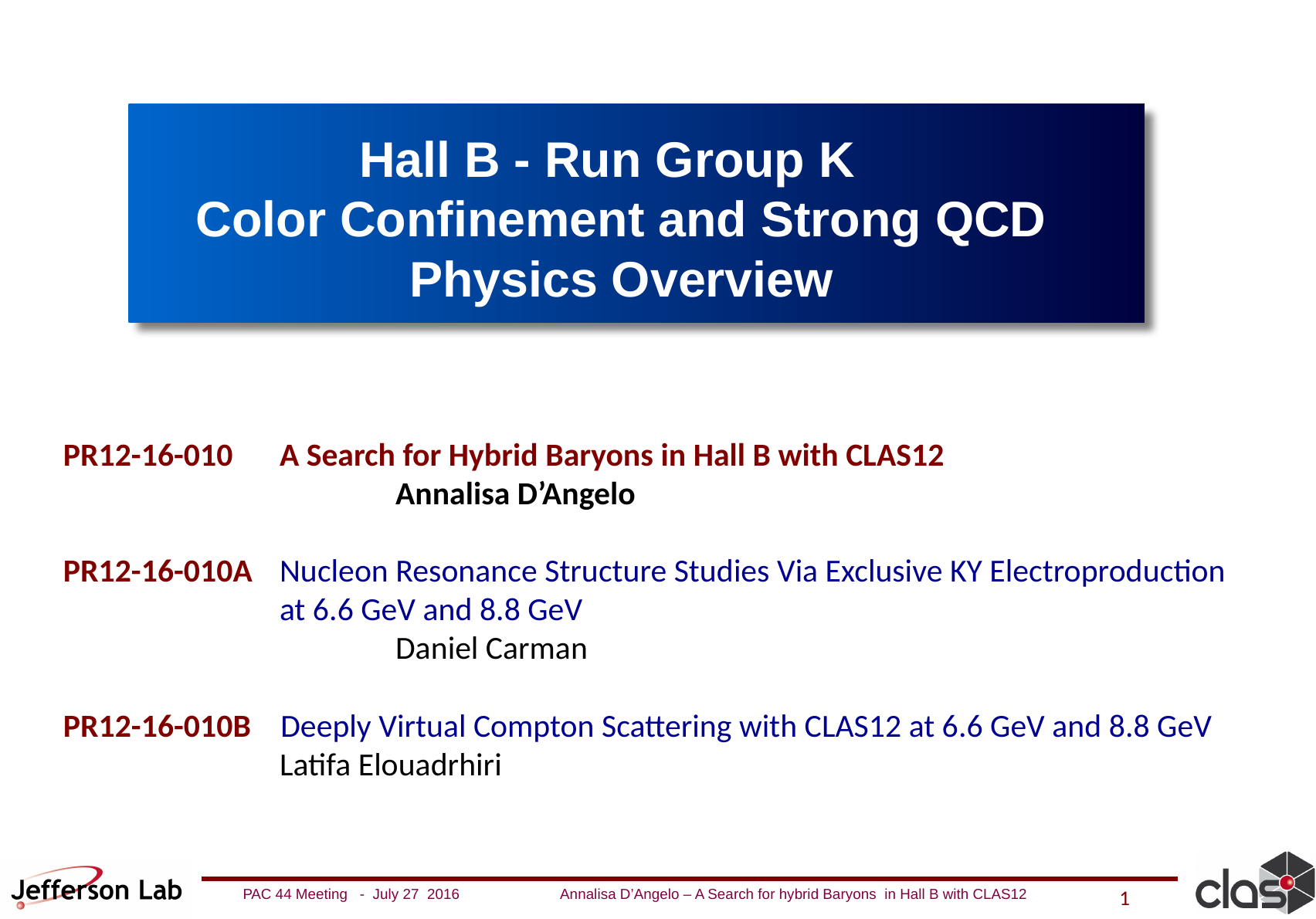

Hall B - Run Group K
Color Confinement and Strong QCD
Physics Overview

PR12-16-010  	A Search for Hybrid Baryons in Hall B with CLAS12
		Annalisa D’Angelo

PR12-16-010A  	Nucleon Resonance Structure Studies Via Exclusive KY Electroproduction at 6.6 GeV and 8.8 GeV
		Daniel Carman

PR12-16-010B    Deeply Virtual Compton Scattering with CLAS12 at 6.6 GeV and 8.8 GeV Latifa Elouadrhiri
PAC 44 Meeting   -  July 27  2016                         Annalisa D’Angelo – A Search for hybrid Baryons  in Hall B with CLAS12
1